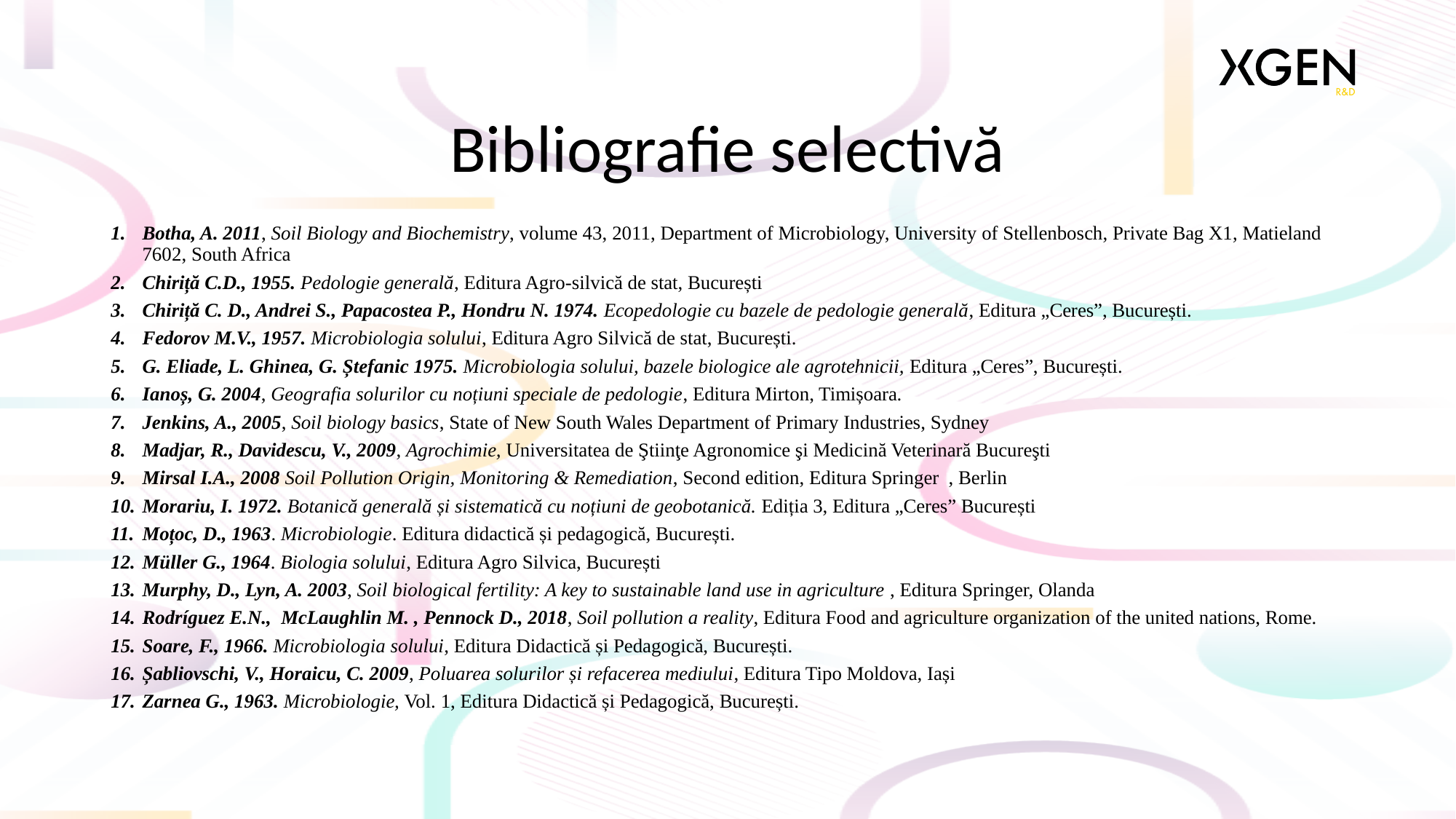

# Bibliografie selectivă
Botha, A. 2011, Soil Biology and Biochemistry, volume 43, 2011, Department of Microbiology, University of Stellenbosch, Private Bag X1, Matieland 7602, South Africa
Chiriță C.D., 1955. Pedologie generală, Editura Agro-silvică de stat, București
Chiriță C. D., Andrei S., Papacostea P., Hondru N. 1974. Ecopedologie cu bazele de pedologie generală, Editura „Ceres”, București.
Fedorov M.V., 1957. Microbiologia solului, Editura Agro Silvică de stat, București.
G. Eliade, L. Ghinea, G. Ștefanic 1975. Microbiologia solului, bazele biologice ale agrotehnicii, Editura „Ceres”, București.
Ianoș, G. 2004, Geografia solurilor cu noțiuni speciale de pedologie, Editura Mirton, Timișoara.
Jenkins, A., 2005, Soil biology basics, State of New South Wales Department of Primary Industries, Sydney
Madjar, R., Davidescu, V., 2009, Agrochimie, Universitatea de Ştiinţe Agronomice şi Medicină Veterinară Bucureşti
Mirsal I.A., 2008 Soil Pollution Origin, Monitoring & Remediation, Second edition, Editura Springer  , Berlin
Morariu, I. 1972. Botanică generală și sistematică cu noțiuni de geobotanică. Ediția 3, Editura „Ceres” București
Moțoc, D., 1963. Microbiologie. Editura didactică și pedagogică, București.
Müller G., 1964. Biologia solului, Editura Agro Silvica, București
Murphy, D., Lyn, A. 2003, Soil biological fertility: A key to sustainable land use in agriculture , Editura Springer, Olanda
Rodríguez E.N.,  McLaughlin M. , Pennock D., 2018, Soil pollution a reality, Editura Food and agriculture organization of the united nations, Rome.
Soare, F., 1966. Microbiologia solului, Editura Didactică și Pedagogică, București.
Șabliovschi, V., Horaicu, C. 2009, Poluarea solurilor și refacerea mediului, Editura Tipo Moldova, Iași
Zarnea G., 1963. Microbiologie, Vol. 1, Editura Didactică și Pedagogică, București.